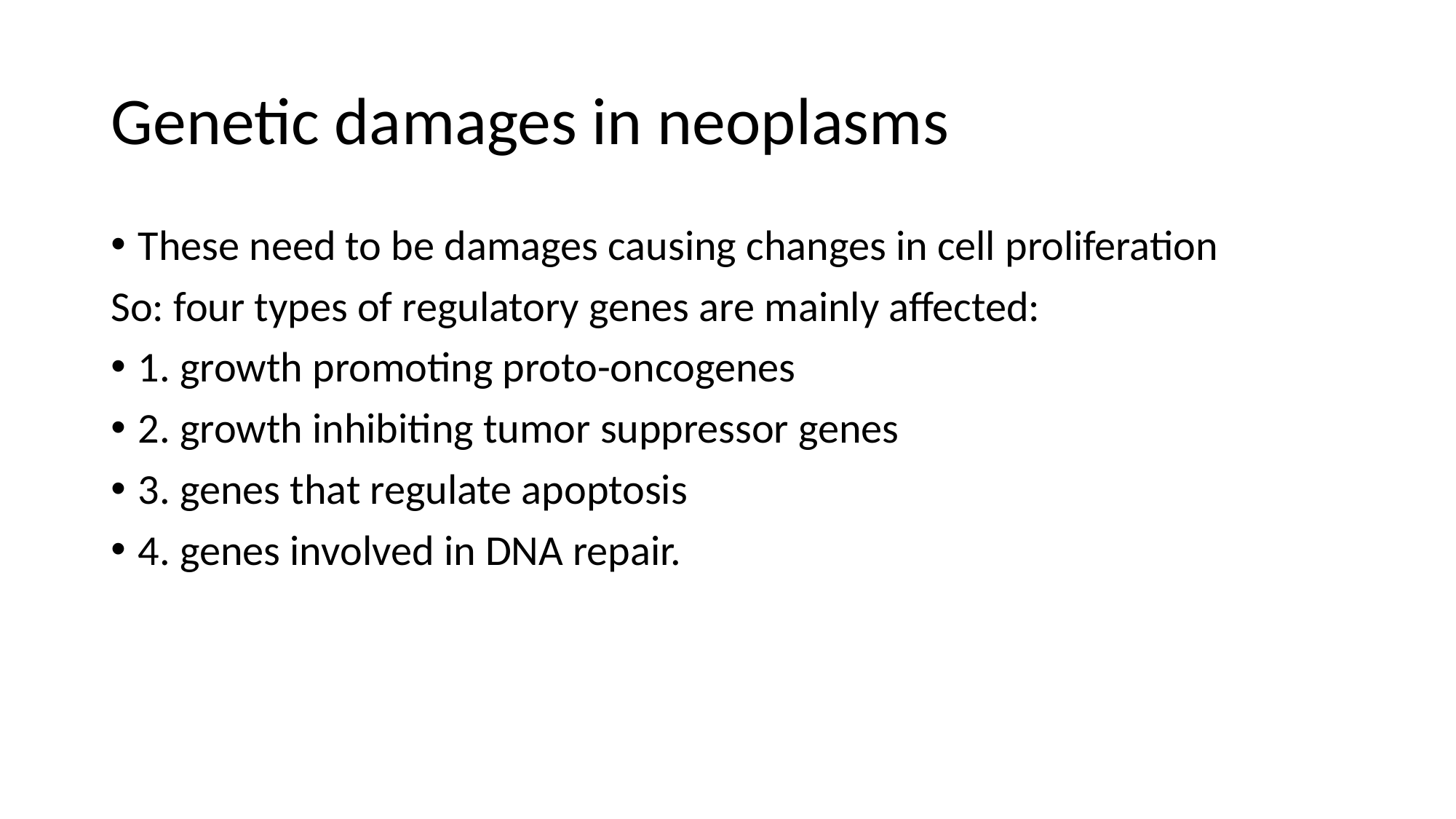

# Genetic damages in neoplasms
These need to be damages causing changes in cell proliferation
So: four types of regulatory genes are mainly affected:
1. growth promoting proto-oncogenes
2. growth inhibiting tumor suppressor genes
3. genes that regulate apoptosis
4. genes involved in DNA repair.